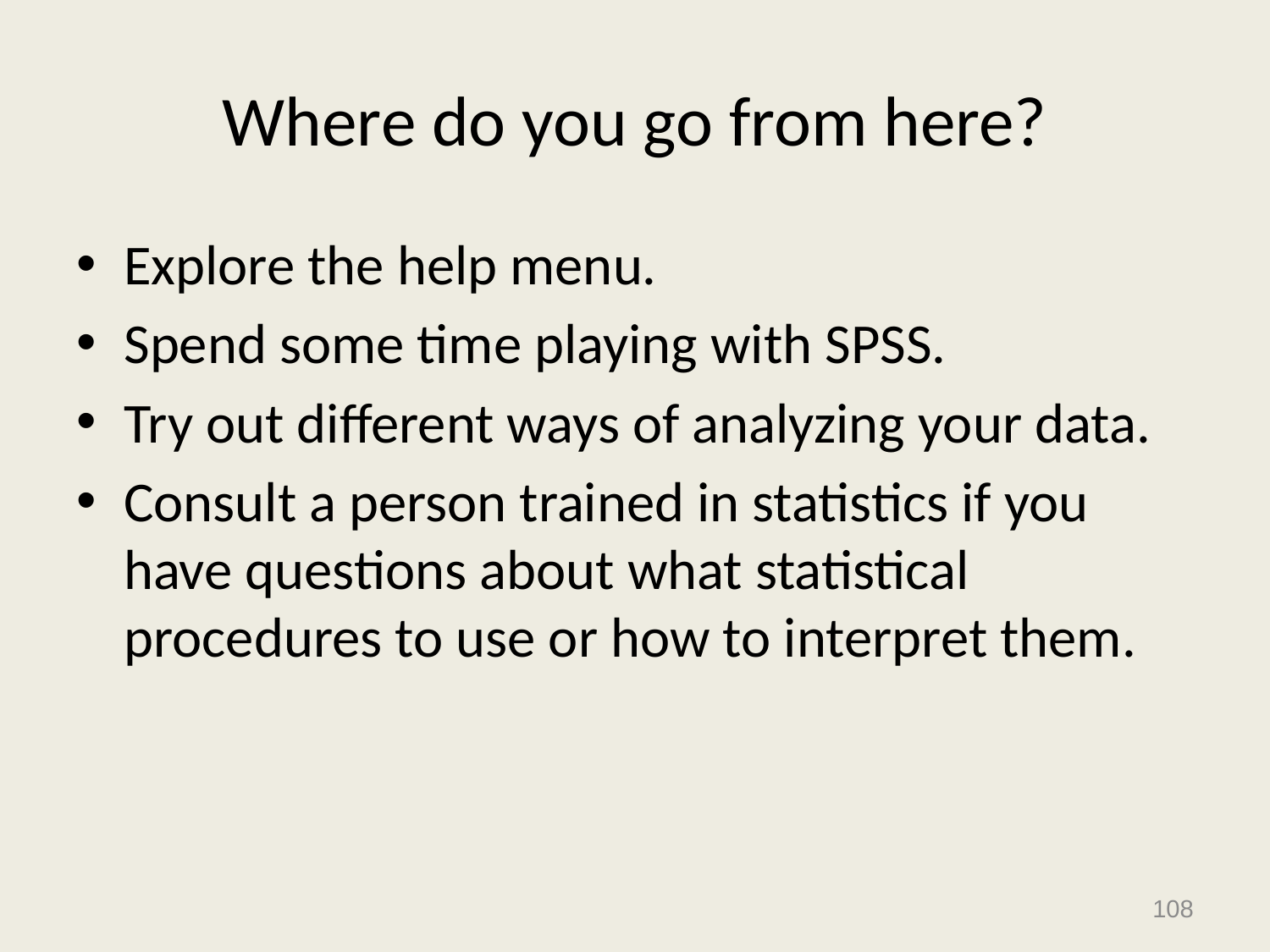

# Where do you go from here?
Explore the help menu.
Spend some time playing with SPSS.
Try out different ways of analyzing your data.
Consult a person trained in statistics if you have questions about what statistical procedures to use or how to interpret them.

108